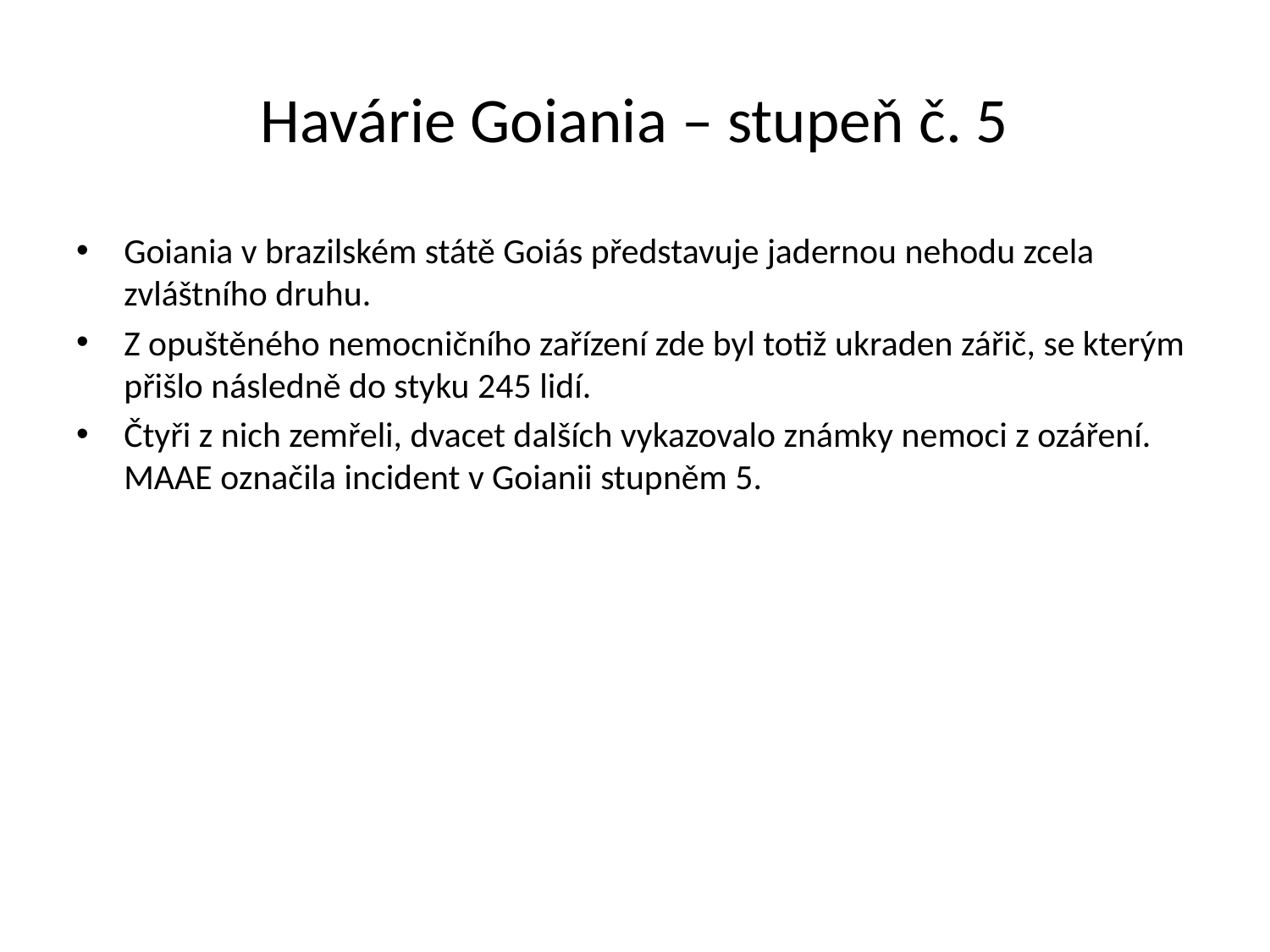

# Havárie Goiania – stupeň č. 5
Goiania v brazilském státě Goiás představuje jadernou nehodu zcela zvláštního druhu.
Z opuštěného nemocničního zařízení zde byl totiž ukraden zářič, se kterým přišlo následně do styku 245 lidí.
Čtyři z nich zemřeli, dvacet dalších vykazovalo známky nemoci z ozáření. MAAE označila incident v Goianii stupněm 5.